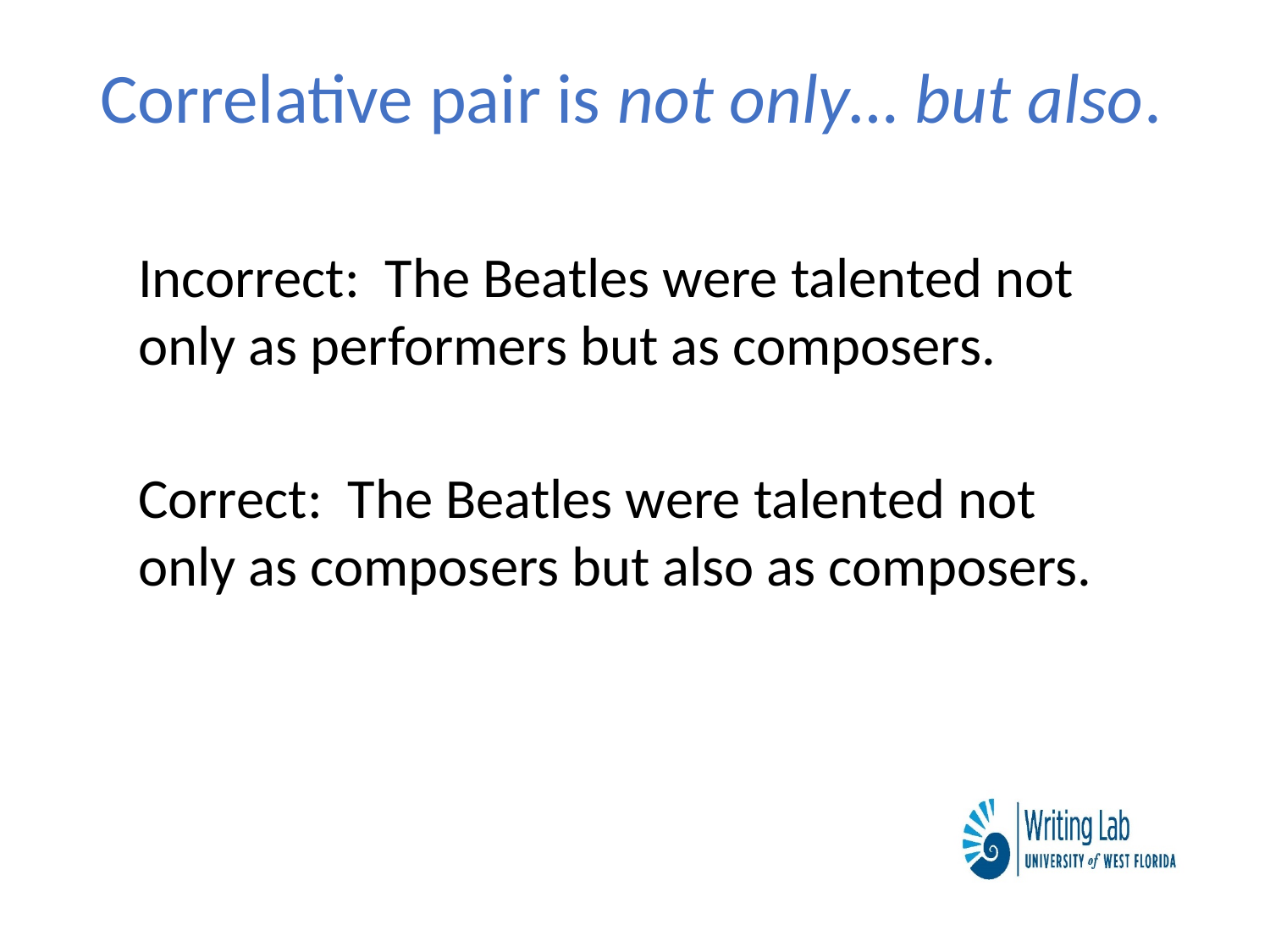

# Correlative pair is not only… but also.
Incorrect:  The Beatles were talented not only as performers but as composers.

Correct:  The Beatles were talented not only as composers but also as composers.